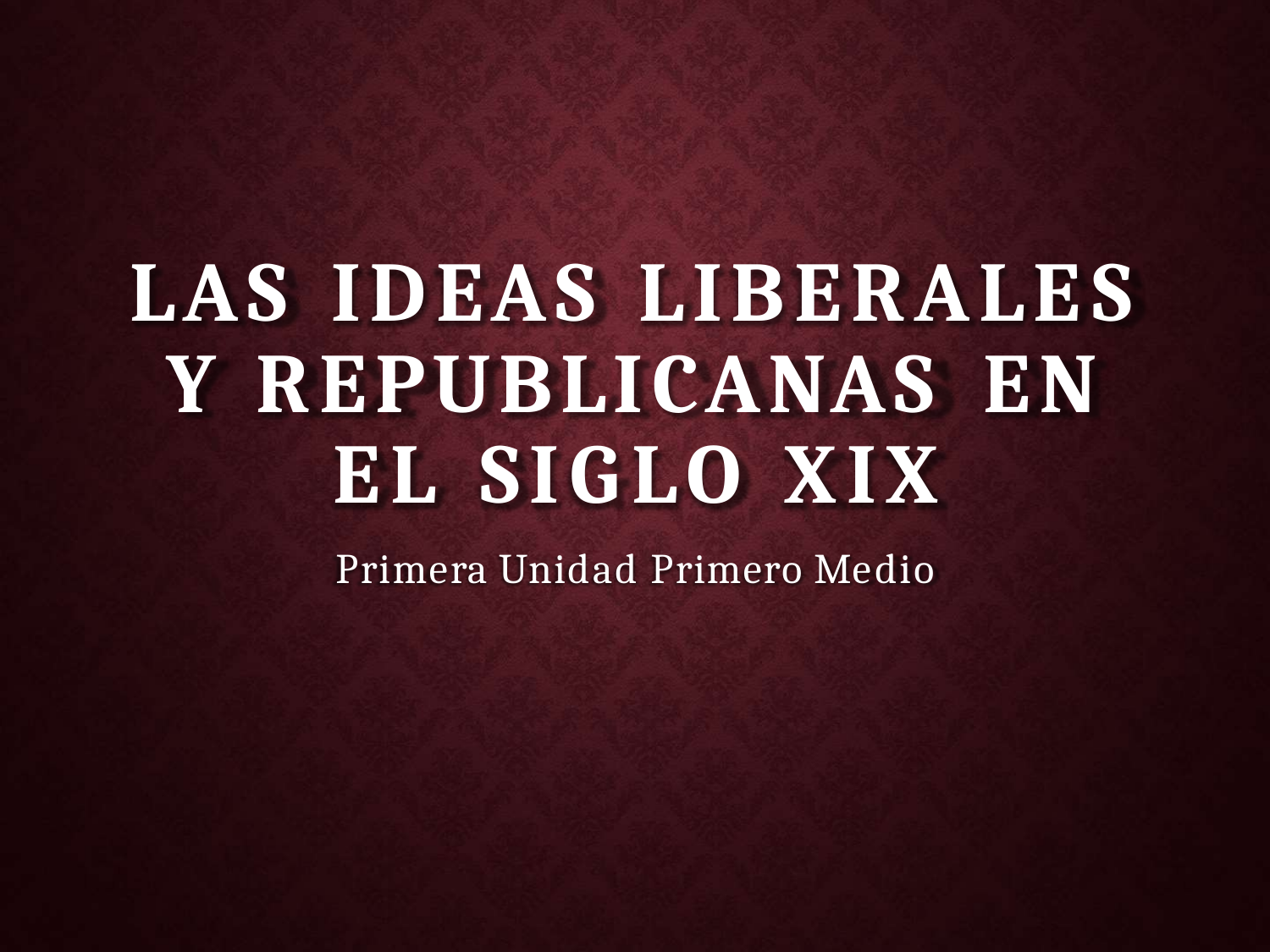

# LAS	IDEAS	LIBERALES Y	REPUBLICANAS	EN EL	SIGLO	XIX
Primera Unidad Primero Medio